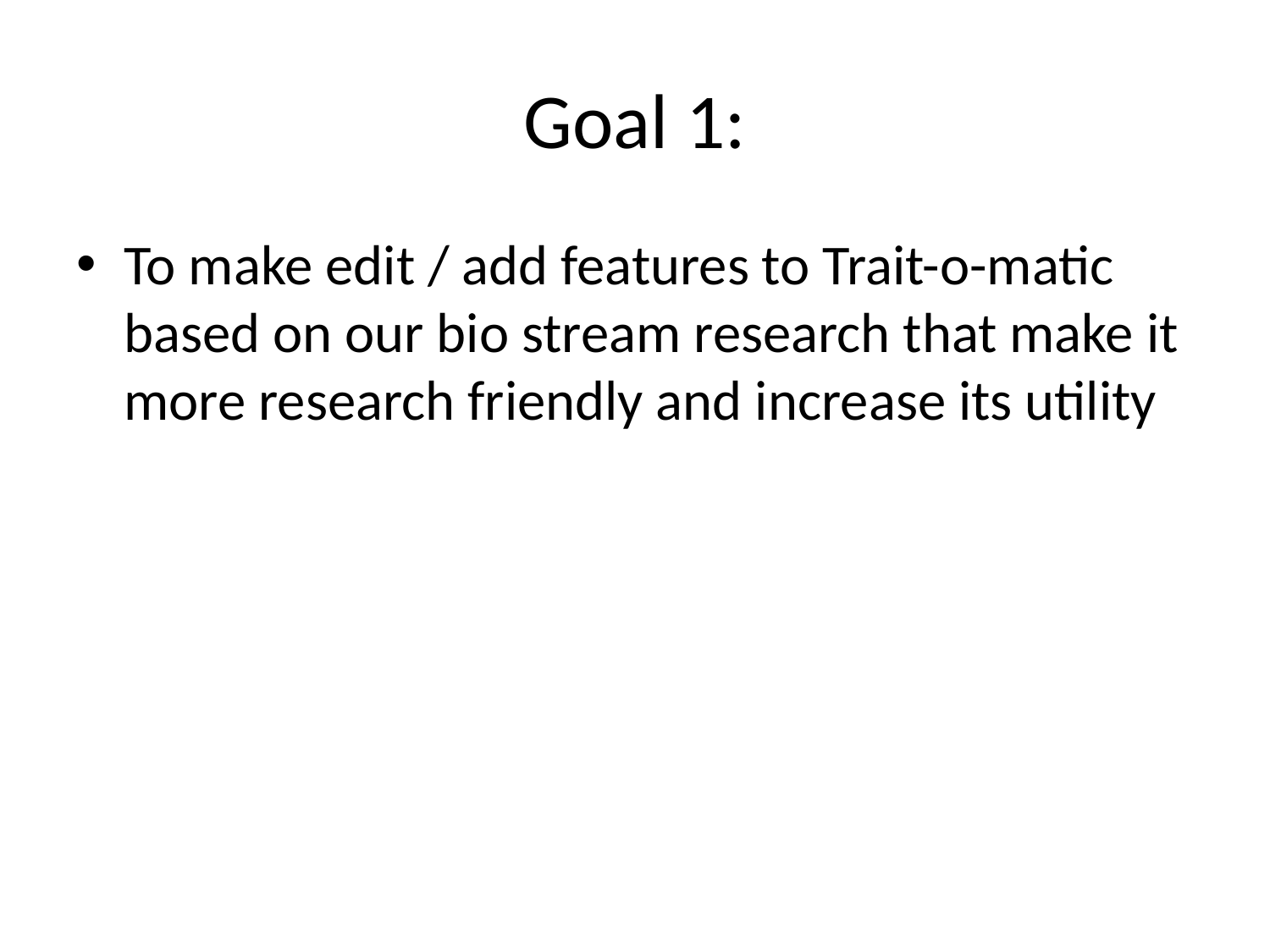

# Goal 1:
To make edit / add features to Trait-o-matic based on our bio stream research that make it more research friendly and increase its utility